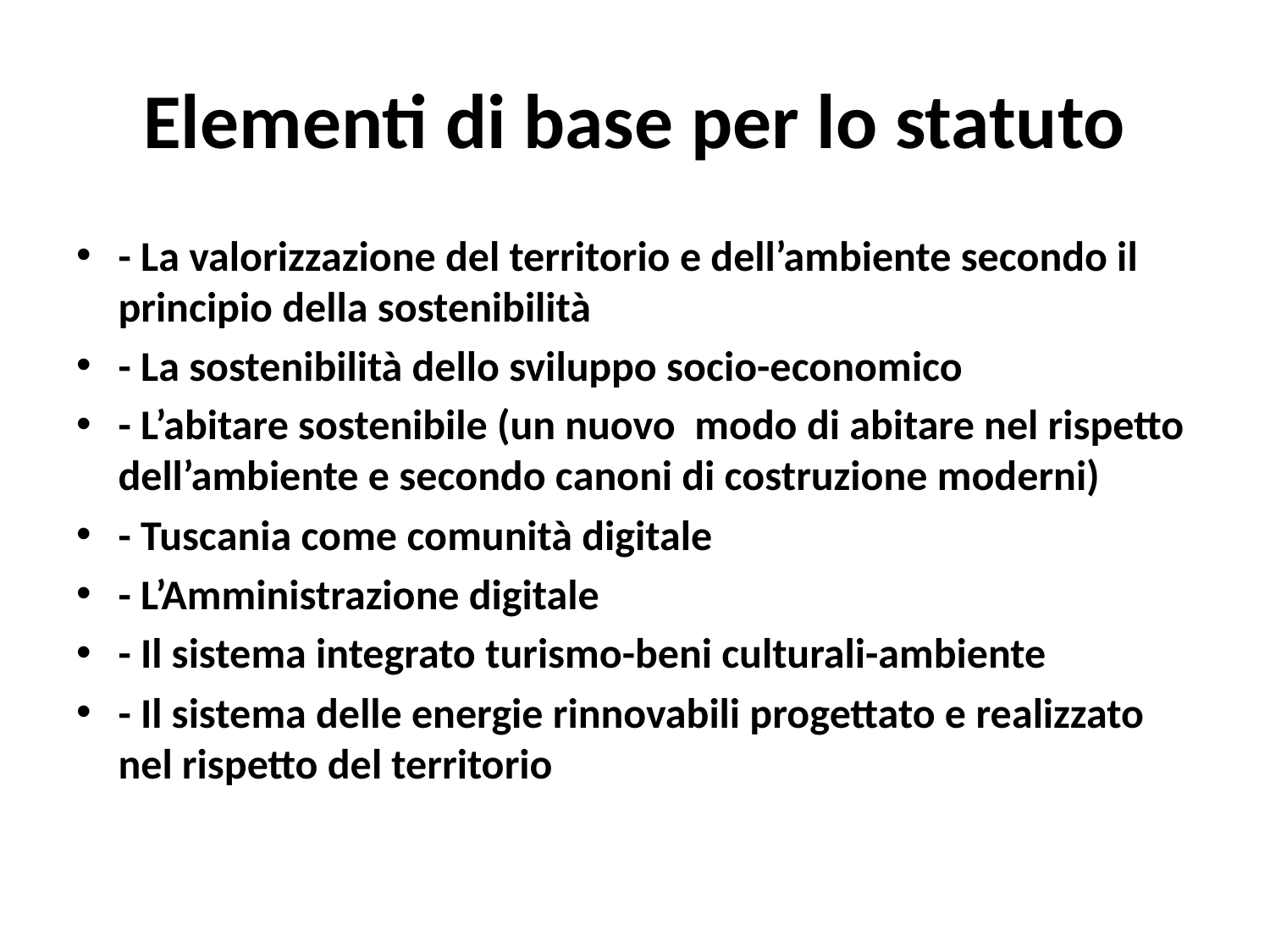

# Elementi di base per lo statuto
- La valorizzazione del territorio e dell’ambiente secondo il principio della sostenibilità
- La sostenibilità dello sviluppo socio-economico
- L’abitare sostenibile (un nuovo  modo di abitare nel rispetto dell’ambiente e secondo canoni di costruzione moderni)
- Tuscania come comunità digitale
- L’Amministrazione digitale
- Il sistema integrato turismo-beni culturali-ambiente
- Il sistema delle energie rinnovabili progettato e realizzato nel rispetto del territorio